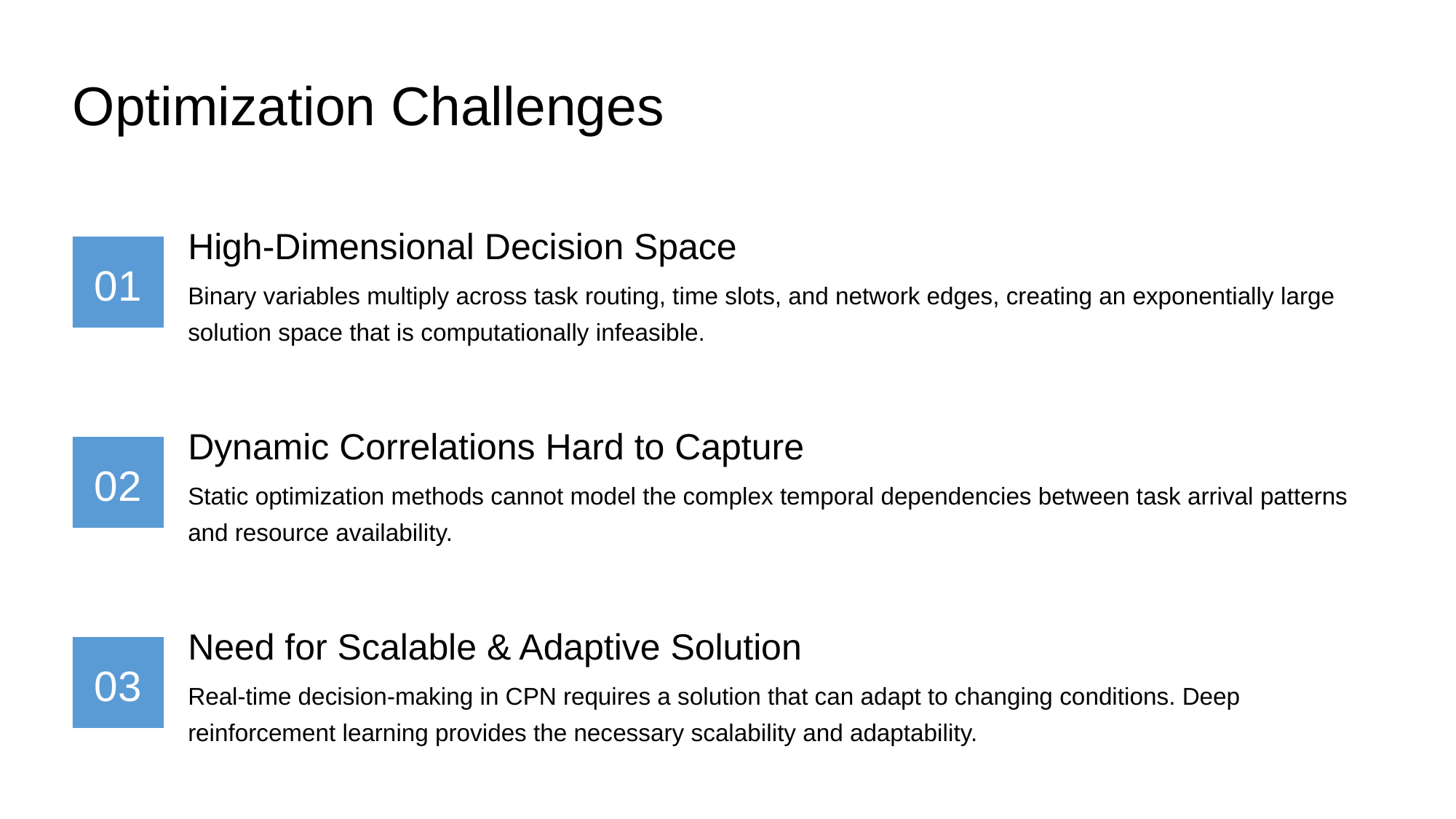

Optimization Challenges
High-Dimensional Decision Space

01
Binary variables multiply across task routing, time slots, and network edges, creating an exponentially large solution space that is computationally infeasible.
Dynamic Correlations Hard to Capture

02
Static optimization methods cannot model the complex temporal dependencies between task arrival patterns and resource availability.
Need for Scalable & Adaptive Solution

03
Real-time decision-making in CPN requires a solution that can adapt to changing conditions. Deep reinforcement learning provides the necessary scalability and adaptability.